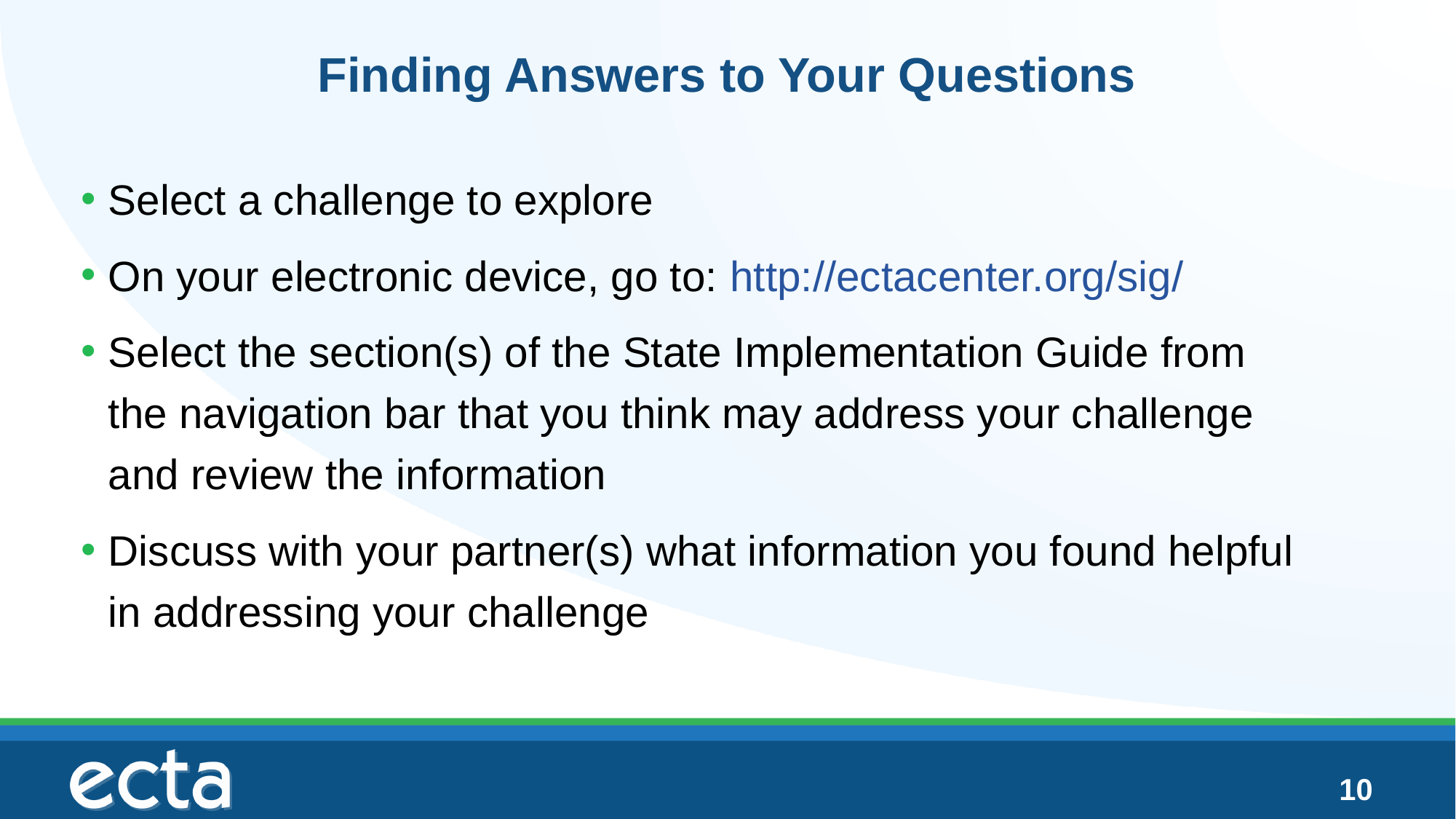

# Finding Answers to Your Questions
Select a challenge to explore
On your electronic device, go to: http://ectacenter.org/sig/
Select the section(s) of the State Implementation Guide from the navigation bar that you think may address your challenge and review the information
Discuss with your partner(s) what information you found helpful in addressing your challenge

10